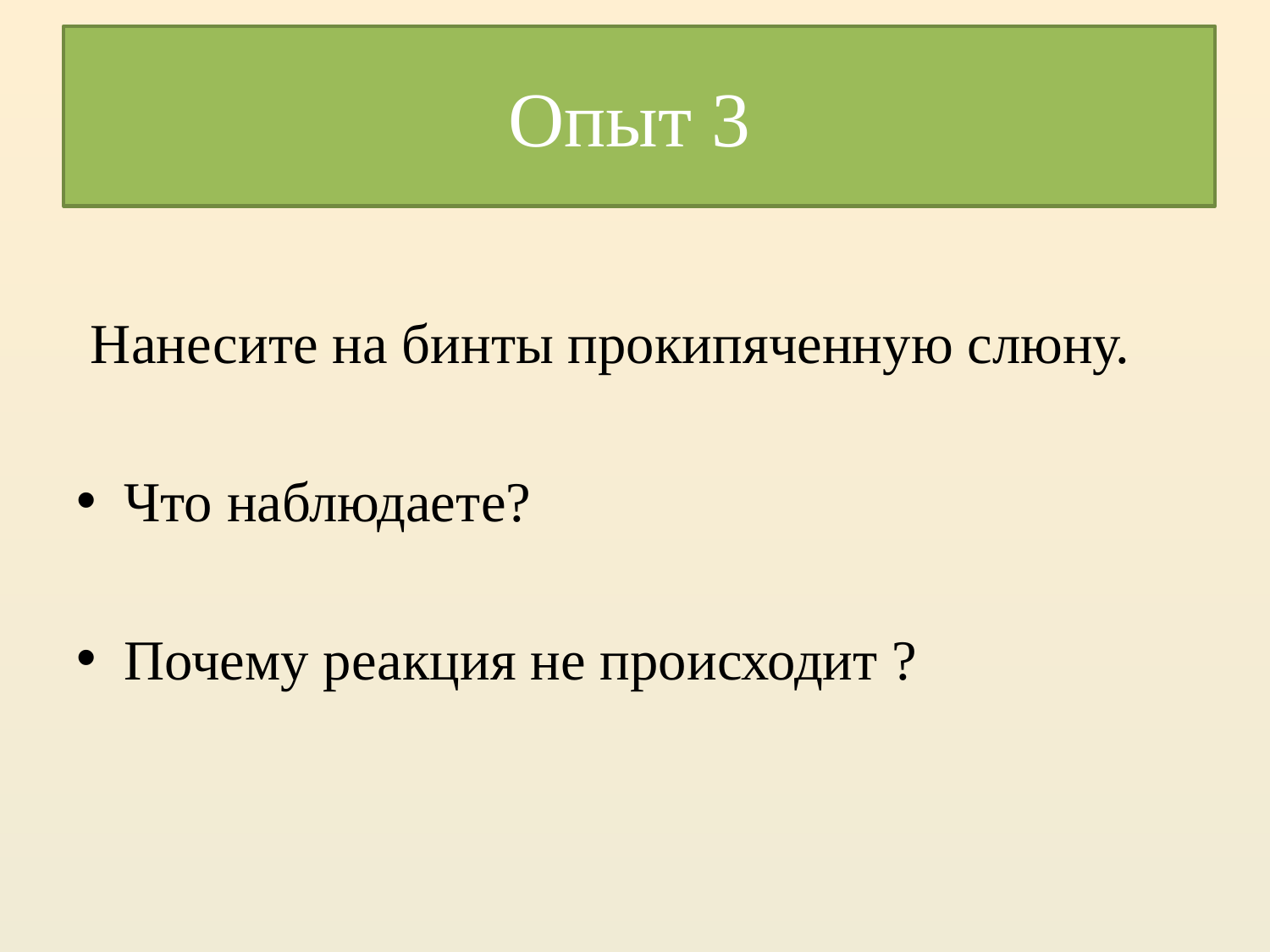

Опыт 3
# Опыт 3

 Нанесите на бинты прокипяченную слюну.

Что наблюдаете?

Почему реакция не происходит ?